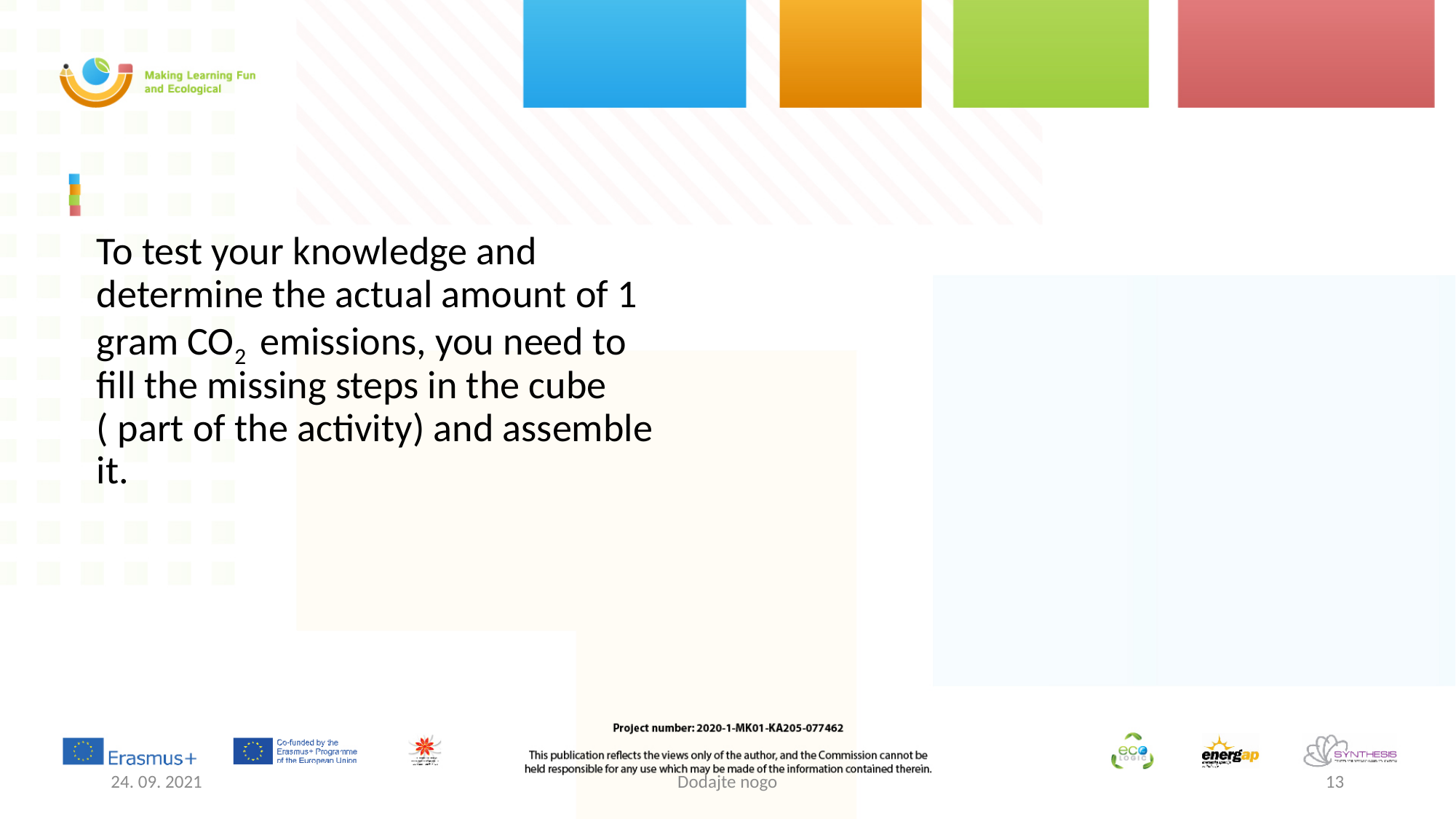

To test your knowledge and determine the actual amount of 1 gram CO2  emissions, you need to fill the missing steps in the cube ( part of the activity) and assemble it.

24. 09. 2021
Dodajte nogo
13